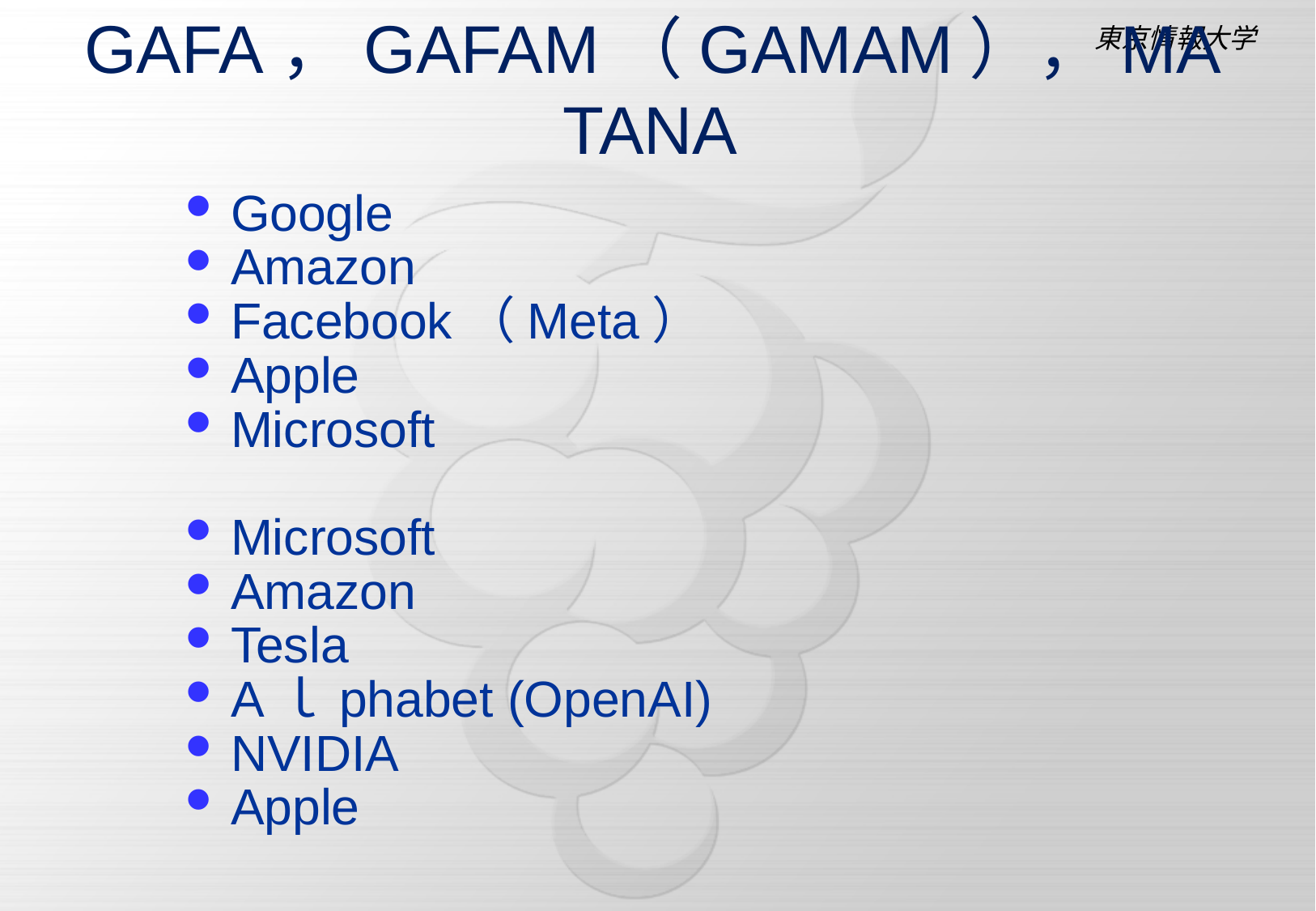

# GAFA，GAFAM（GAMAM），MATANA
Google
Amazon
Facebook（Meta）
Apple
Microsoft

Microsoft
Amazon
Tesla
Aｌphabet (OpenAI)
NVIDIA
Apple